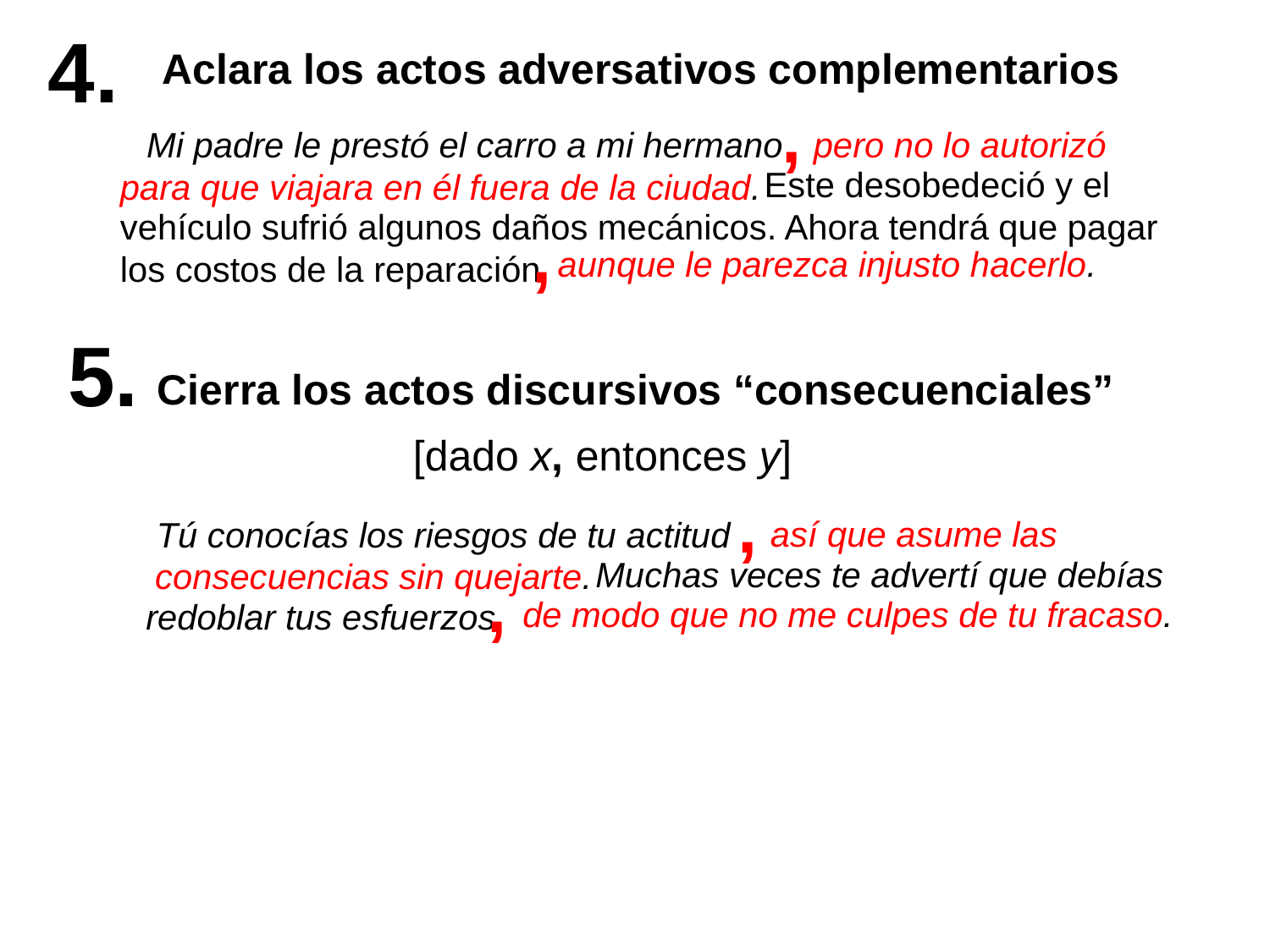

4.
Aclara los actos adversativos complementarios
,
					      pero no lo autorizó
para que viajara en él fuera de la ciudad.
Mi padre le prestó el carro a mi hermano
 				              Este desobedeció y el vehículo sufrió algunos daños mecánicos. Ahora tendrá que pagar los costos de la reparación
,
aunque le parezca injusto hacerlo.
5.
Cierra los actos discursivos “consecuenciales”
[dado x, entonces y]
,
					       así que asume las
         consecuencias sin quejarte.
Tú conocías los riesgos de tu actitud
				Muchas veces te advertí que debías
      redoblar tus esfuerzos
,
de modo que no me culpes de tu fracaso.